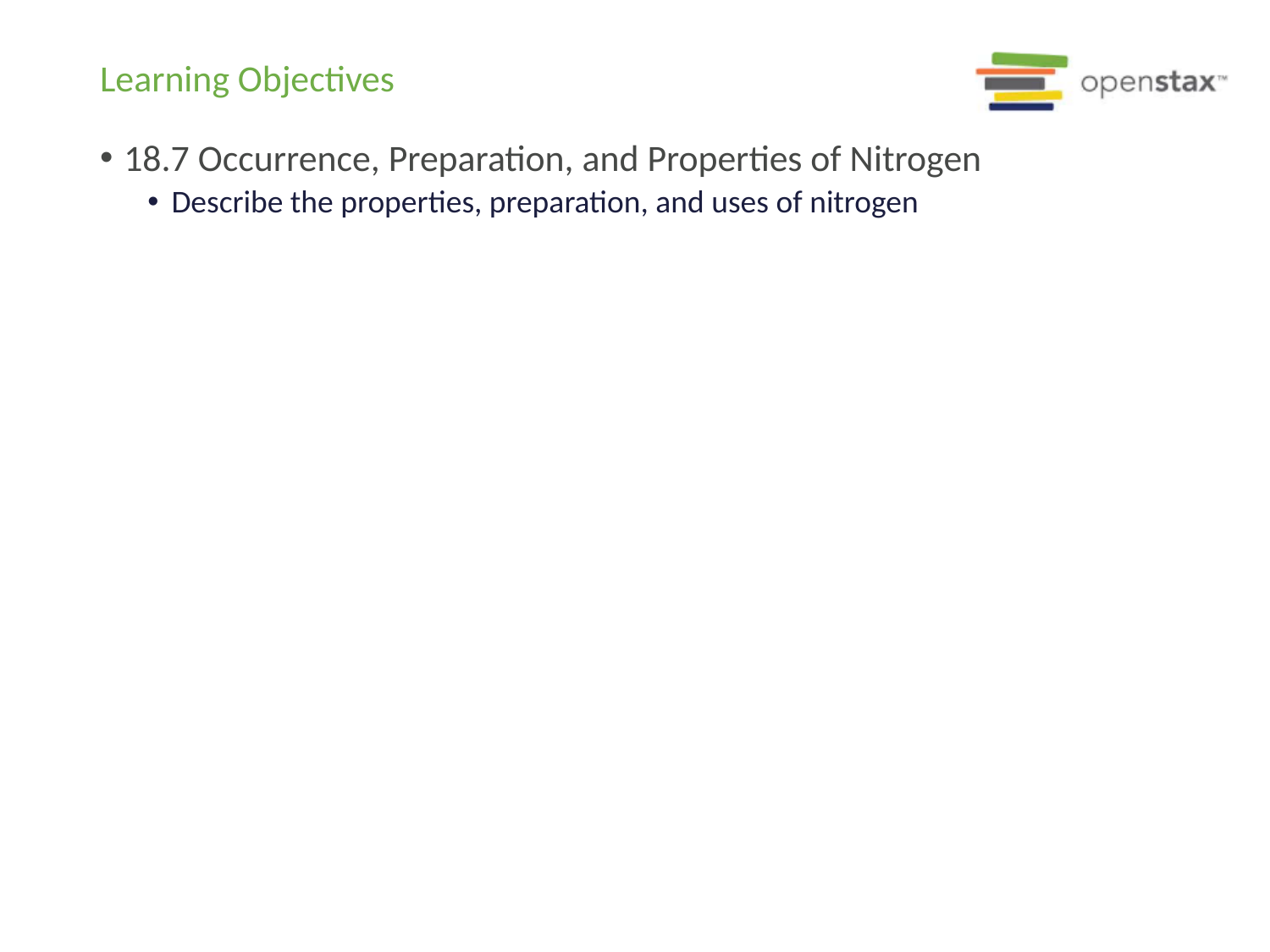

# Learning Objectives
18.7 Occurrence, Preparation, and Properties of Nitrogen
Describe the properties, preparation, and uses of nitrogen